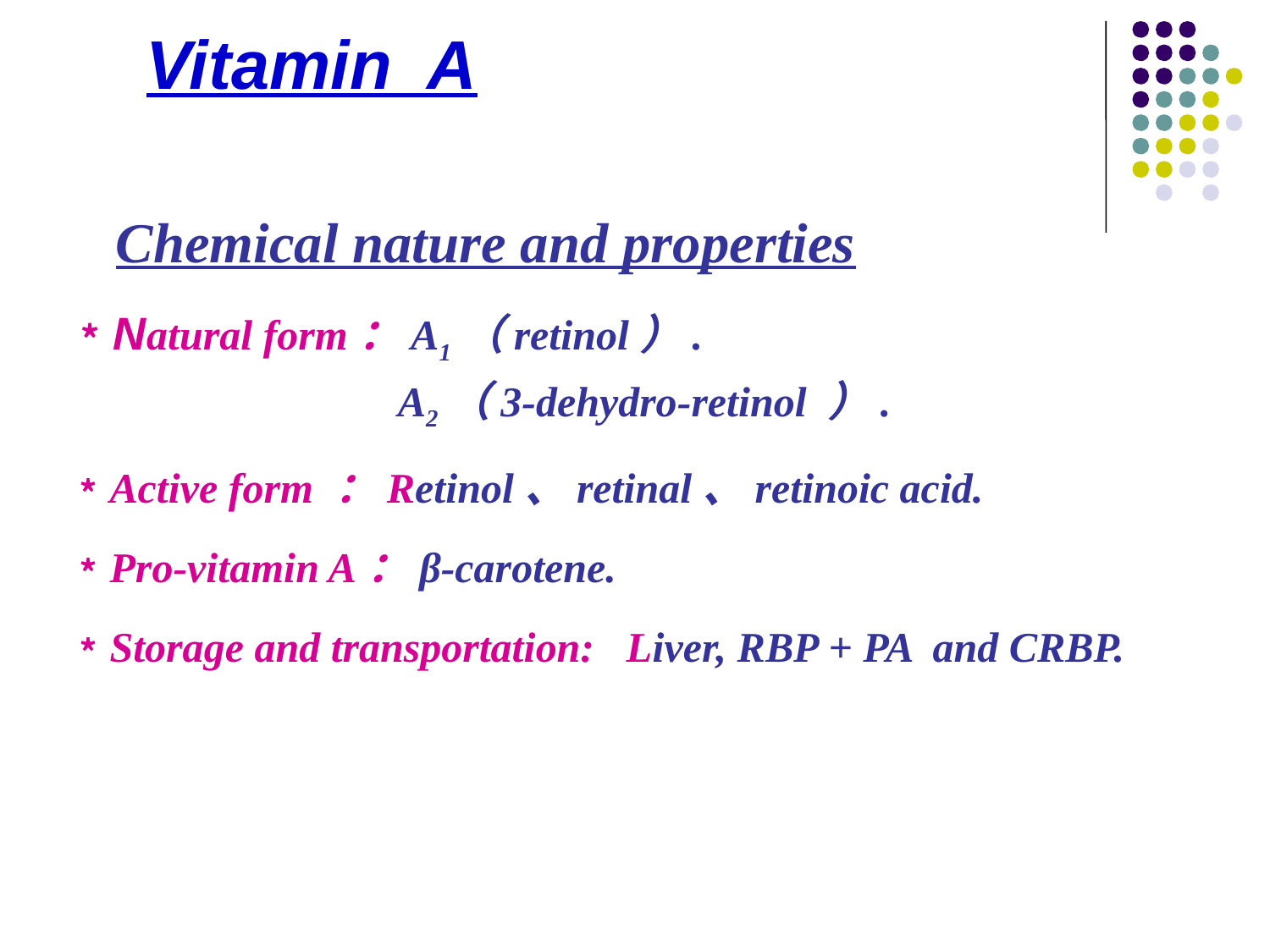

# Vitamin  A
Chemical nature and properties
﹡Natural form：A1（retinol）.
   A2（3-dehydro-retinol ）.
﹡Active form ：Retinol、retinal、retinoic acid.
﹡Pro-vitamin A：β-carotene.
﹡Storage and transportation:   Liver, RBP + PA  and CRBP.